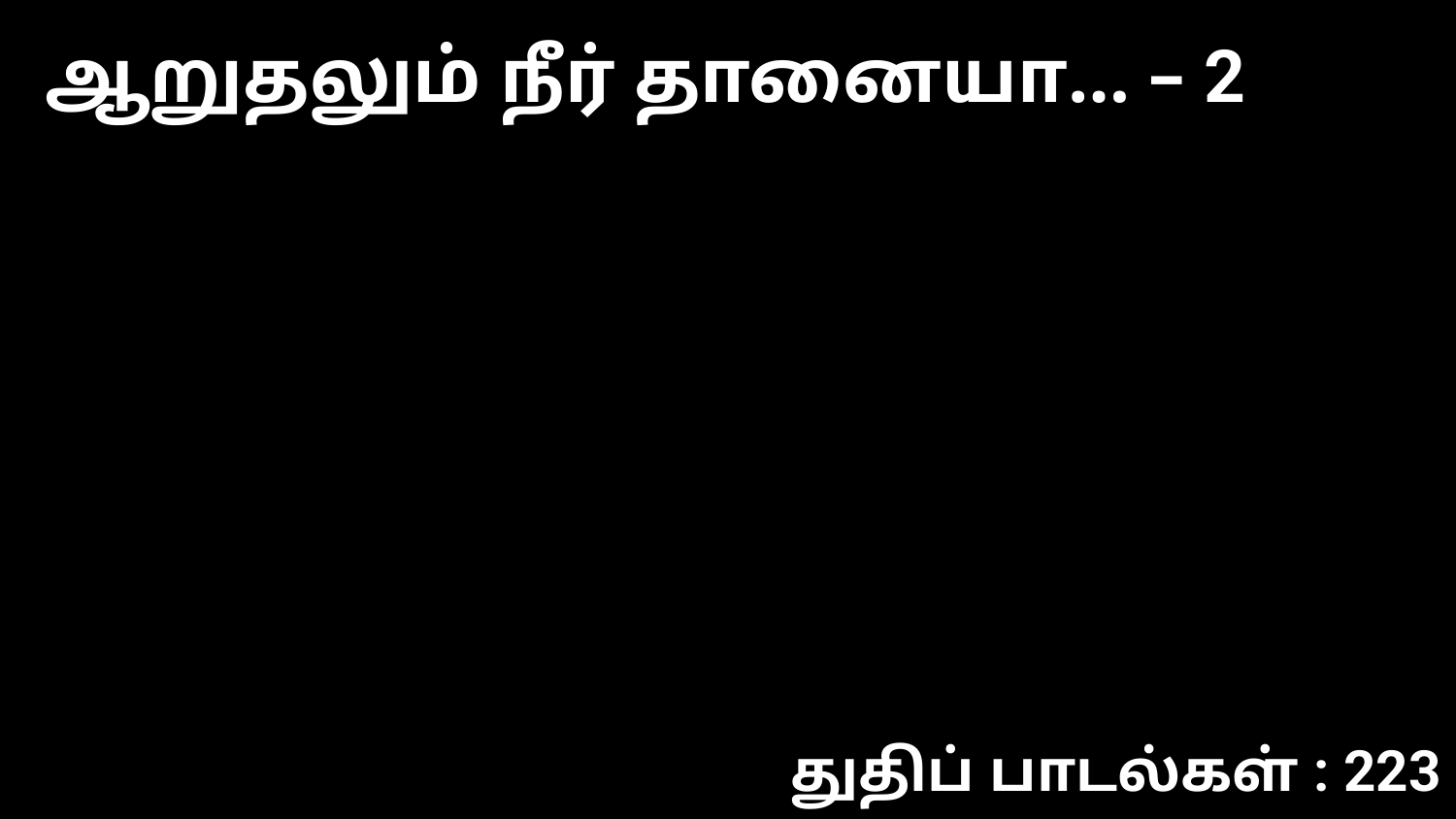

ஆறுதலும் நீர் தானையா… – 2
துதிப் பாடல்கள் : 223